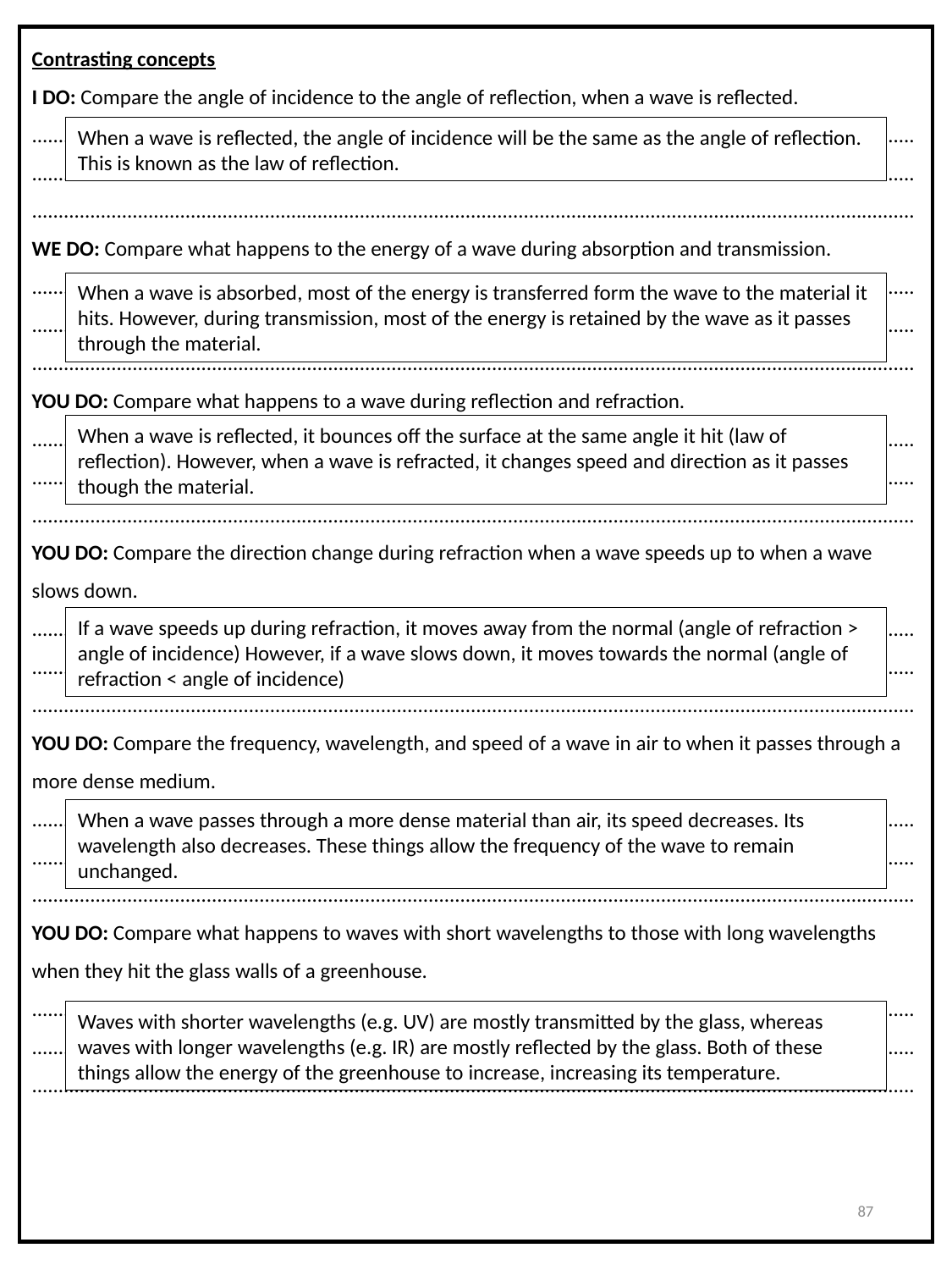

Contrasting concepts
I DO: Compare the angle of incidence to the angle of reflection, when a wave is reflected.
.....................................................................................................................................................................................................................................................................................................................................................................................................................................................................................................................
WE DO: Compare what happens to the energy of a wave during absorption and transmission.
.....................................................................................................................................................................................................................................................................................................................................................................................................................................................................................................................
YOU DO: Compare what happens to a wave during reflection and refraction.
.....................................................................................................................................................................................................................................................................................................................................................................................................................................................................................................................
YOU DO: Compare the direction change during refraction when a wave speeds up to when a wave slows down.
.....................................................................................................................................................................................................................................................................................................................................................................................................................................................................................................................
YOU DO: Compare the frequency, wavelength, and speed of a wave in air to when it passes through a more dense medium.
.....................................................................................................................................................................................................................................................................................................................................................................................................................................................................................................................
YOU DO: Compare what happens to waves with short wavelengths to those with long wavelengths when they hit the glass walls of a greenhouse.
.....................................................................................................................................................................................................................................................................................................................................................................................................................................................................................................................

When a wave is reflected, the angle of incidence will be the same as the angle of reflection. This is known as the law of reflection.
When a wave is absorbed, most of the energy is transferred form the wave to the material it hits. However, during transmission, most of the energy is retained by the wave as it passes through the material.
When a wave is reflected, it bounces off the surface at the same angle it hit (law of reflection). However, when a wave is refracted, it changes speed and direction as it passes though the material.
If a wave speeds up during refraction, it moves away from the normal (angle of refraction > angle of incidence) However, if a wave slows down, it moves towards the normal (angle of refraction < angle of incidence)
When a wave passes through a more dense material than air, its speed decreases. Its wavelength also decreases. These things allow the frequency of the wave to remain unchanged.
Waves with shorter wavelengths (e.g. UV) are mostly transmitted by the glass, whereas waves with longer wavelengths (e.g. IR) are mostly reflected by the glass. Both of these things allow the energy of the greenhouse to increase, increasing its temperature.
87